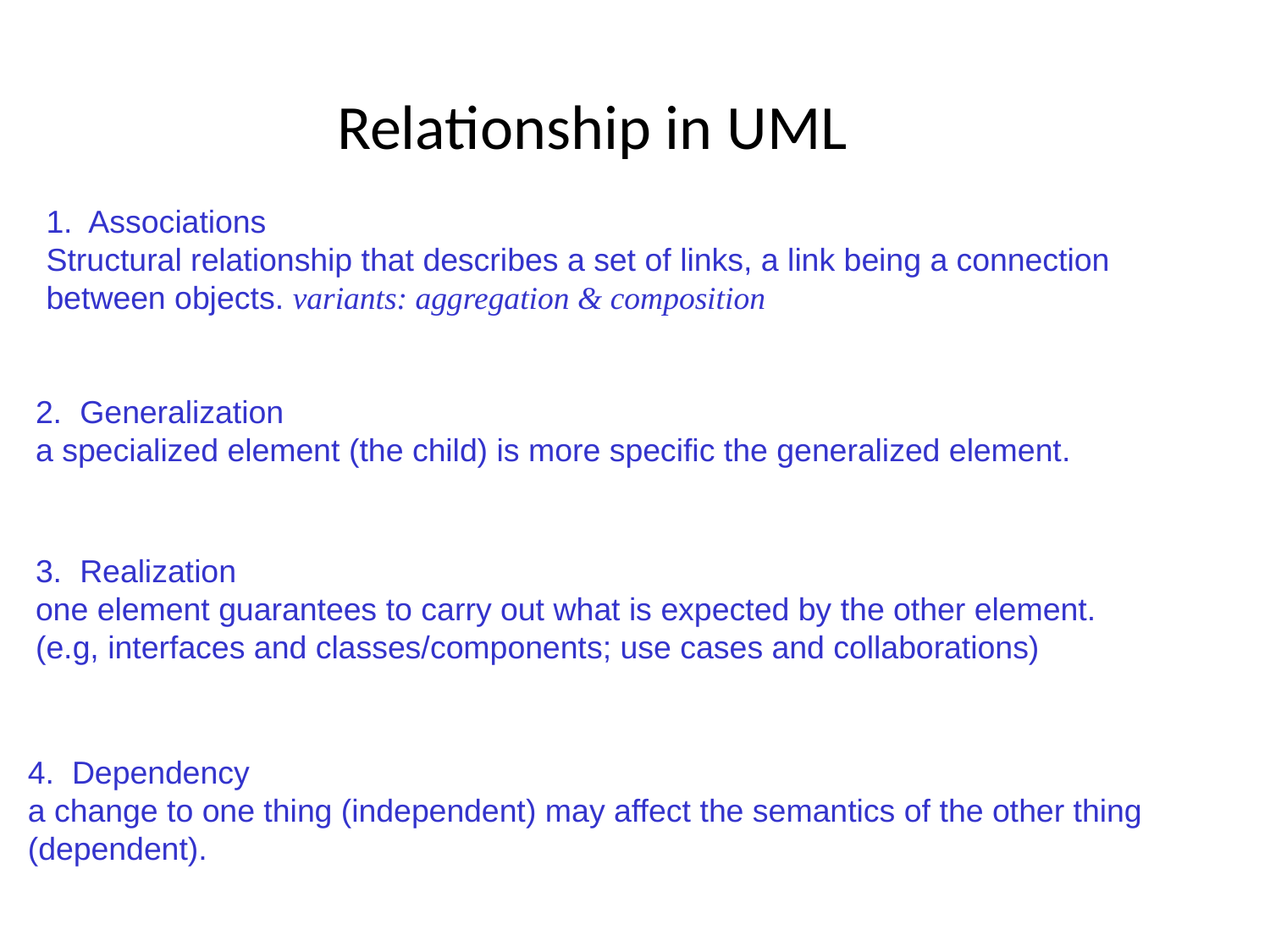

# Relationship in UML
1.  Associations
Structural relationship that describes a set of links, a link being a connection between objects. variants: aggregation & composition
2.  Generalization
a specialized element (the child) is more specific the generalized element.
3.  Realization
one element guarantees to carry out what is expected by the other element.
(e.g, interfaces and classes/components; use cases and collaborations)
4.  Dependency
a change to one thing (independent) may affect the semantics of the other thing (dependent).
IL/Best Practice Prg
ITTA-7
12